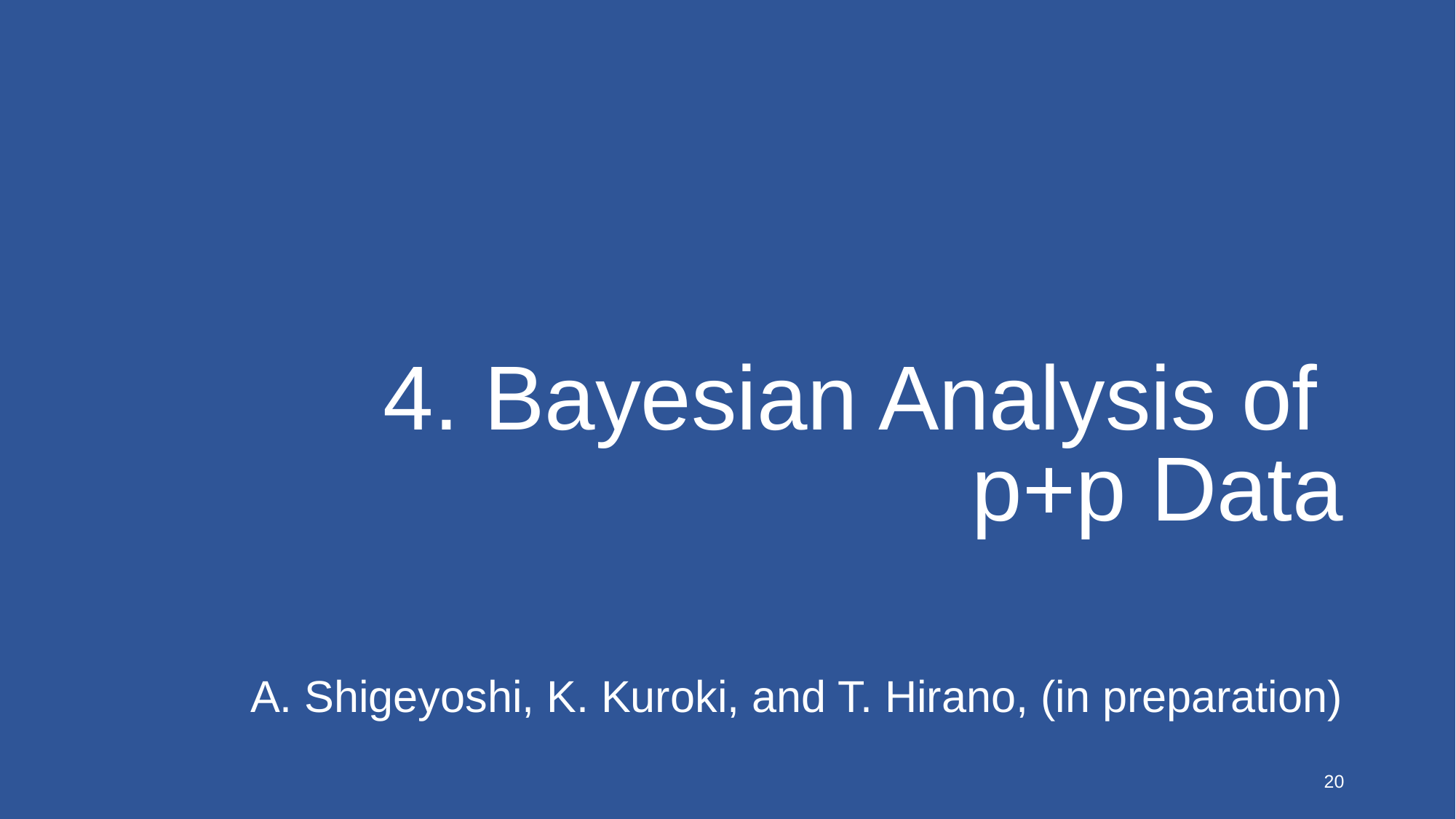

# 4. Bayesian Analysis of p+p Data

A. Shigeyoshi, K. Kuroki, and T. Hirano, (in preparation)
20